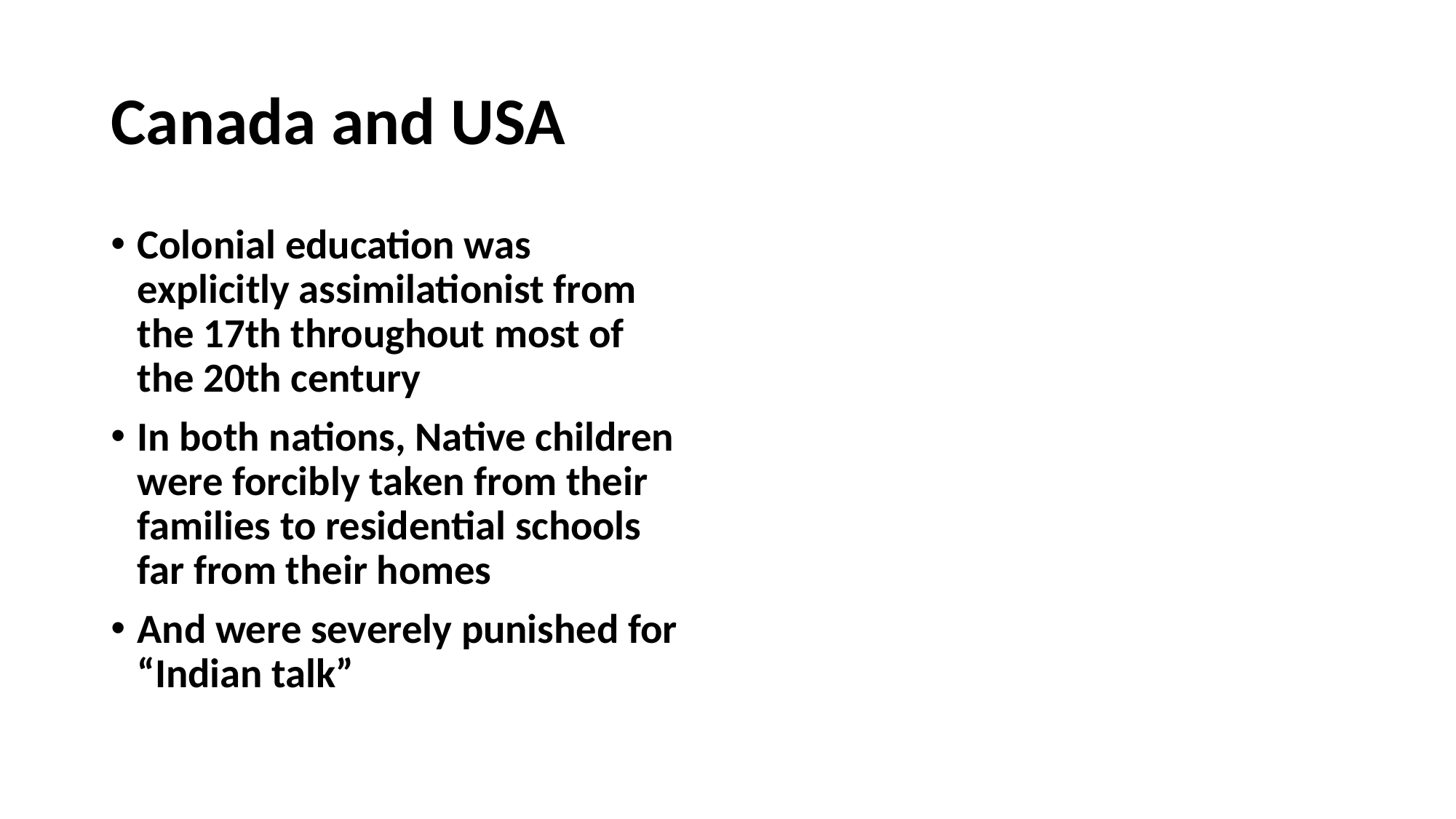

# Canada and USA
Colonial education was explicitly assimilationist from the 17th throughout most of the 20th century
In both nations, Native children were forcibly taken from their families to residential schools far from their homes
And were severely punished for “Indian talk”